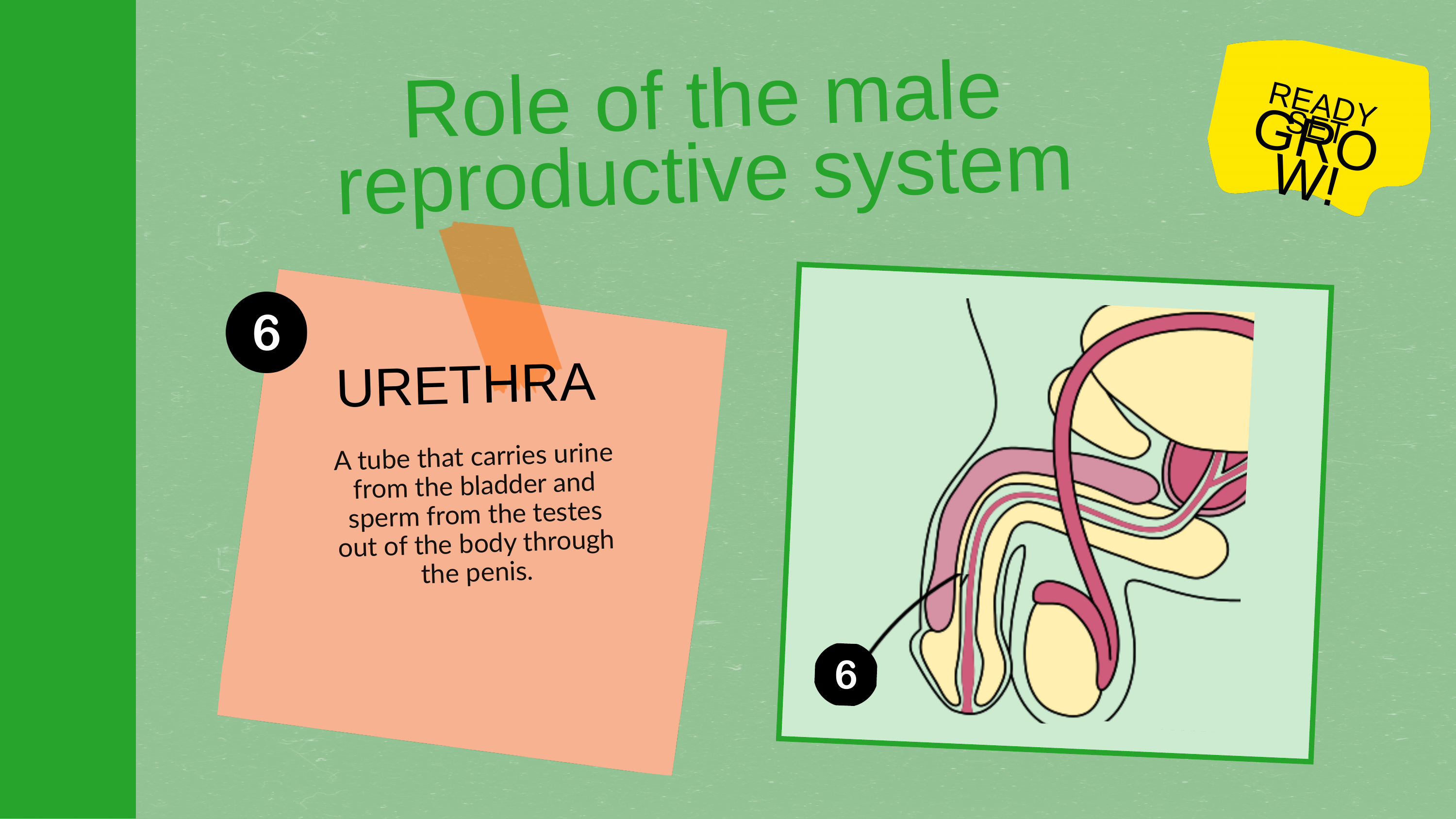

READY SET
GROW!
Role of the male reproductive system

URETHRA
A tube that carries urine from the bladder and sperm from the testes out of the body through the penis.